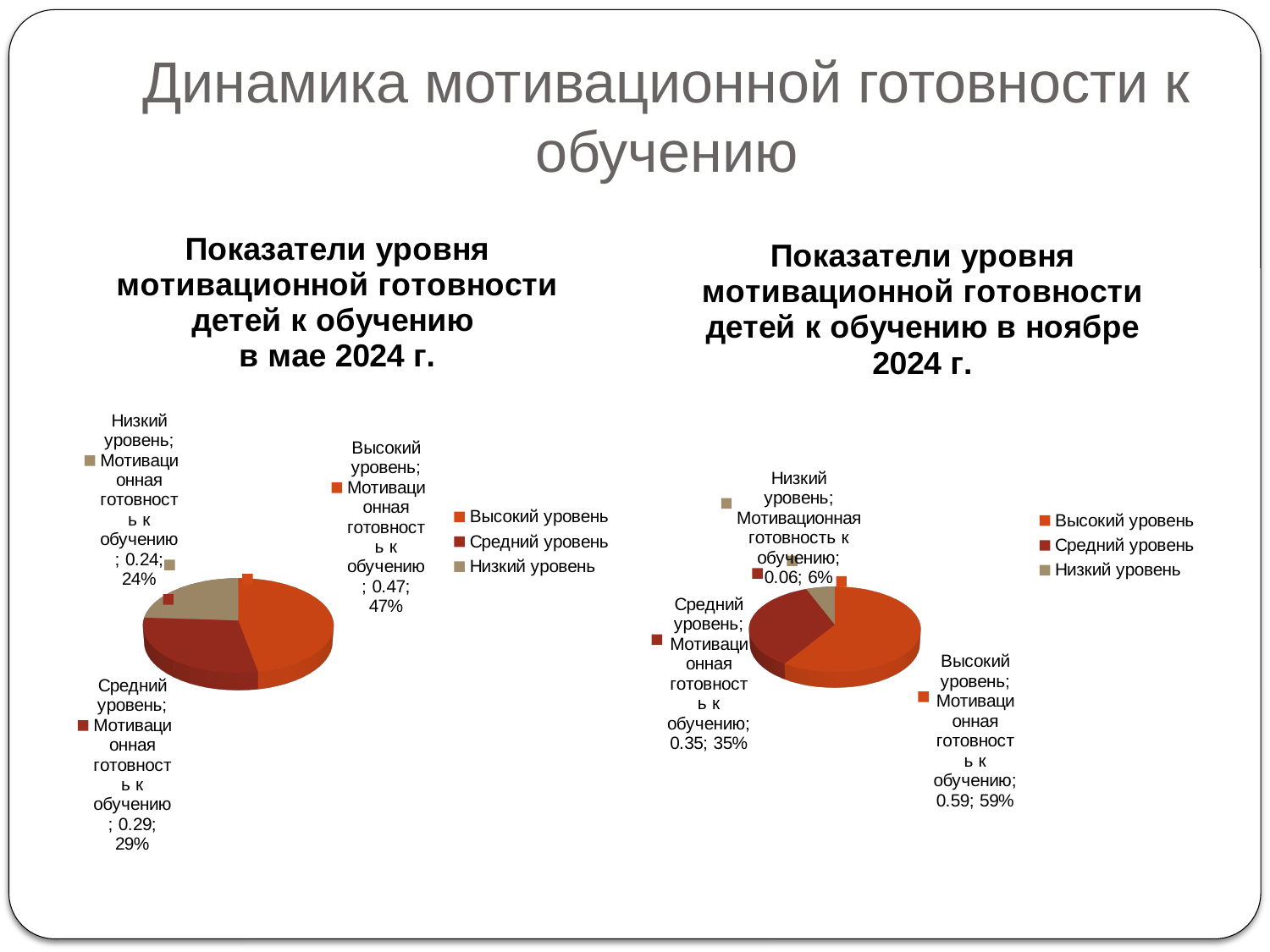

# Динамика мотивационной готовности к обучению

[unsupported chart]

[unsupported chart]